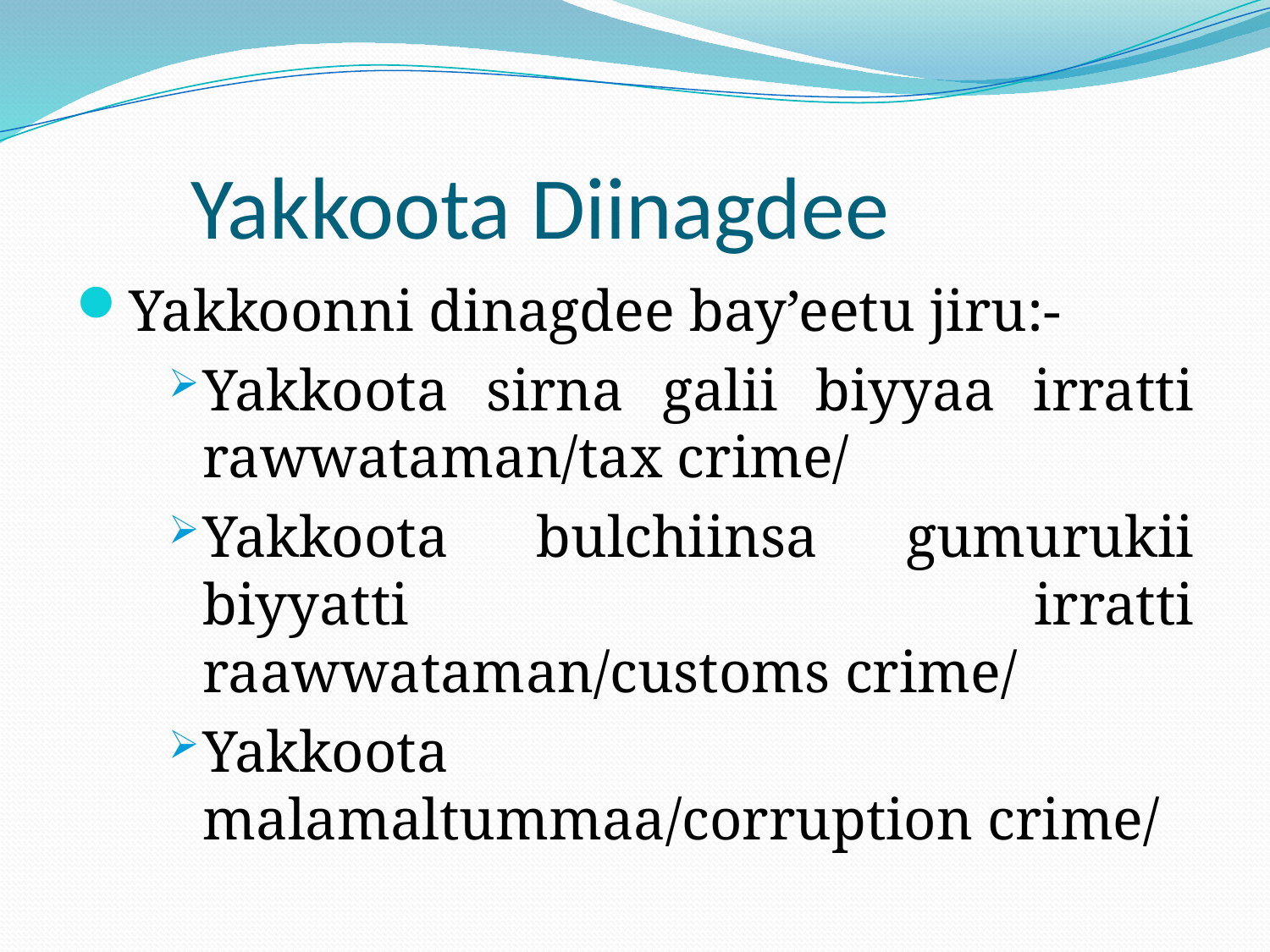

# Yakkoota Diinagdee
Yakkoonni dinagdee bay’eetu jiru:-
Yakkoota sirna galii biyyaa irratti rawwataman/tax crime/
Yakkoota bulchiinsa gumurukii biyyatti irratti raawwataman/customs crime/
Yakkoota malamaltummaa/corruption crime/